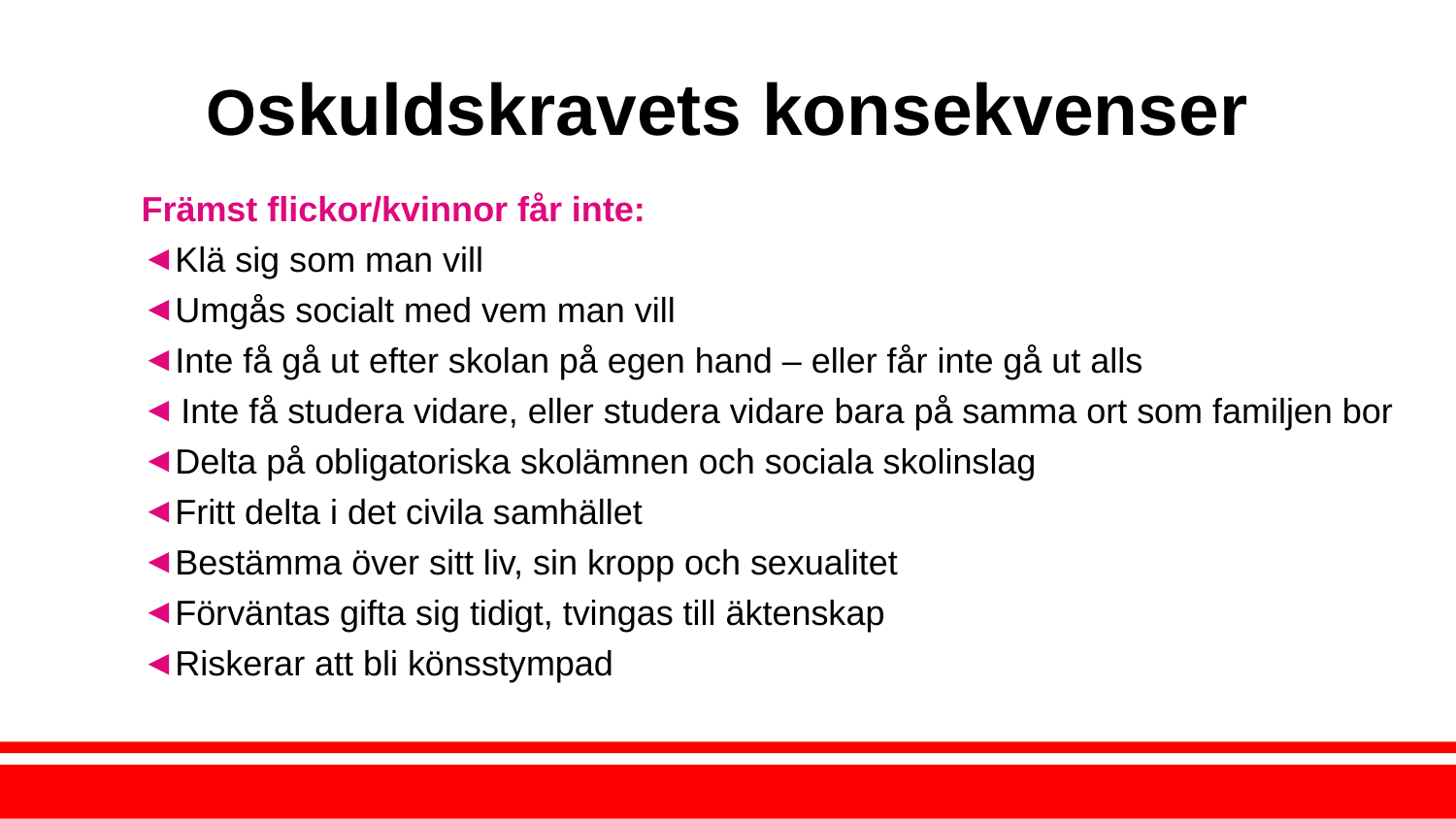

# Oskuldskravets konsekvenser
Främst flickor/kvinnor får inte:
Klä sig som man vill
Umgås socialt med vem man vill
Inte få gå ut efter skolan på egen hand – eller får inte gå ut alls
Inte få studera vidare, eller studera vidare bara på samma ort som familjen bor
Delta på obligatoriska skolämnen och sociala skolinslag
Fritt delta i det civila samhället
Bestämma över sitt liv, sin kropp och sexualitet
Förväntas gifta sig tidigt, tvingas till äktenskap
Riskerar att bli könsstympad